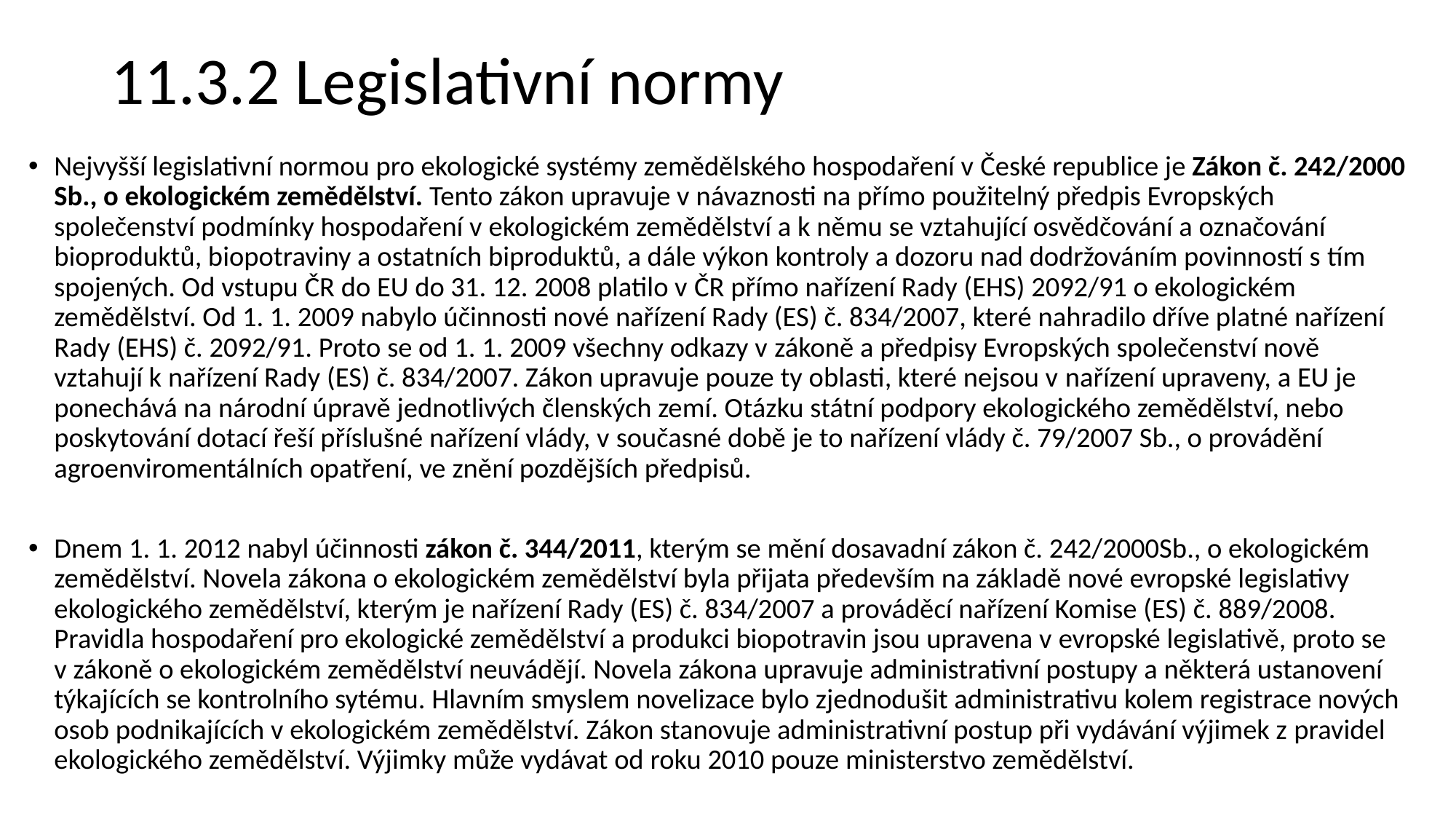

# 11.3.2 Legislativní normy
Nejvyšší legislativní normou pro ekologické systémy zemědělského hospodaření v České republice je Zákon č. 242/2000 Sb., o ekologickém zemědělství. Tento zákon upravuje v návaznosti na přímo použitelný předpis Evropských společenství podmínky hospodaření v ekologickém zemědělství a k němu se vztahující osvědčování a označování bioproduktů, biopotraviny a ostatních biproduktů, a dále výkon kontroly a dozoru nad dodržováním povinností s tím spojených. Od vstupu ČR do EU do 31. 12. 2008 platilo v ČR přímo nařízení Rady (EHS) 2092/91 o ekologickém zemědělství. Od 1. 1. 2009 nabylo účinnosti nové nařízení Rady (ES) č. 834/2007, které nahradilo dříve platné nařízení Rady (EHS) č. 2092/91. Proto se od 1. 1. 2009 všechny odkazy v zákoně a předpisy Evropských společenství nově vztahují k nařízení Rady (ES) č. 834/2007. Zákon upravuje pouze ty oblasti, které nejsou v nařízení upraveny, a EU je ponechává na národní úpravě jednotlivých členských zemí. Otázku státní podpory ekologického zemědělství, nebo poskytování dotací řeší příslušné nařízení vlády, v současné době je to nařízení vlády č. 79/2007 Sb., o provádění agroenviromentálních opatření, ve znění pozdějších předpisů.

Dnem 1. 1. 2012 nabyl účinnosti zákon č. 344/2011, kterým se mění dosavadní zákon č. 242/2000Sb., o ekologickém zemědělství. Novela zákona o ekologickém zemědělství byla přijata především na základě nové evropské legislativy ekologického zemědělství, kterým je nařízení Rady (ES) č. 834/2007 a prováděcí nařízení Komise (ES) č. 889/2008. Pravidla hospodaření pro ekologické zemědělství a produkci biopotravin jsou upravena v evropské legislativě, proto se v zákoně o ekologickém zemědělství neuvádějí. Novela zákona upravuje administrativní postupy a některá ustanovení týkajících se kontrolního sytému. Hlavním smyslem novelizace bylo zjednodušit administrativu kolem registrace nových osob podnikajících v ekologickém zemědělství. Zákon stanovuje administrativní postup při vydávání výjimek z pravidel ekologického zemědělství. Výjimky může vydávat od roku 2010 pouze ministerstvo zemědělství.